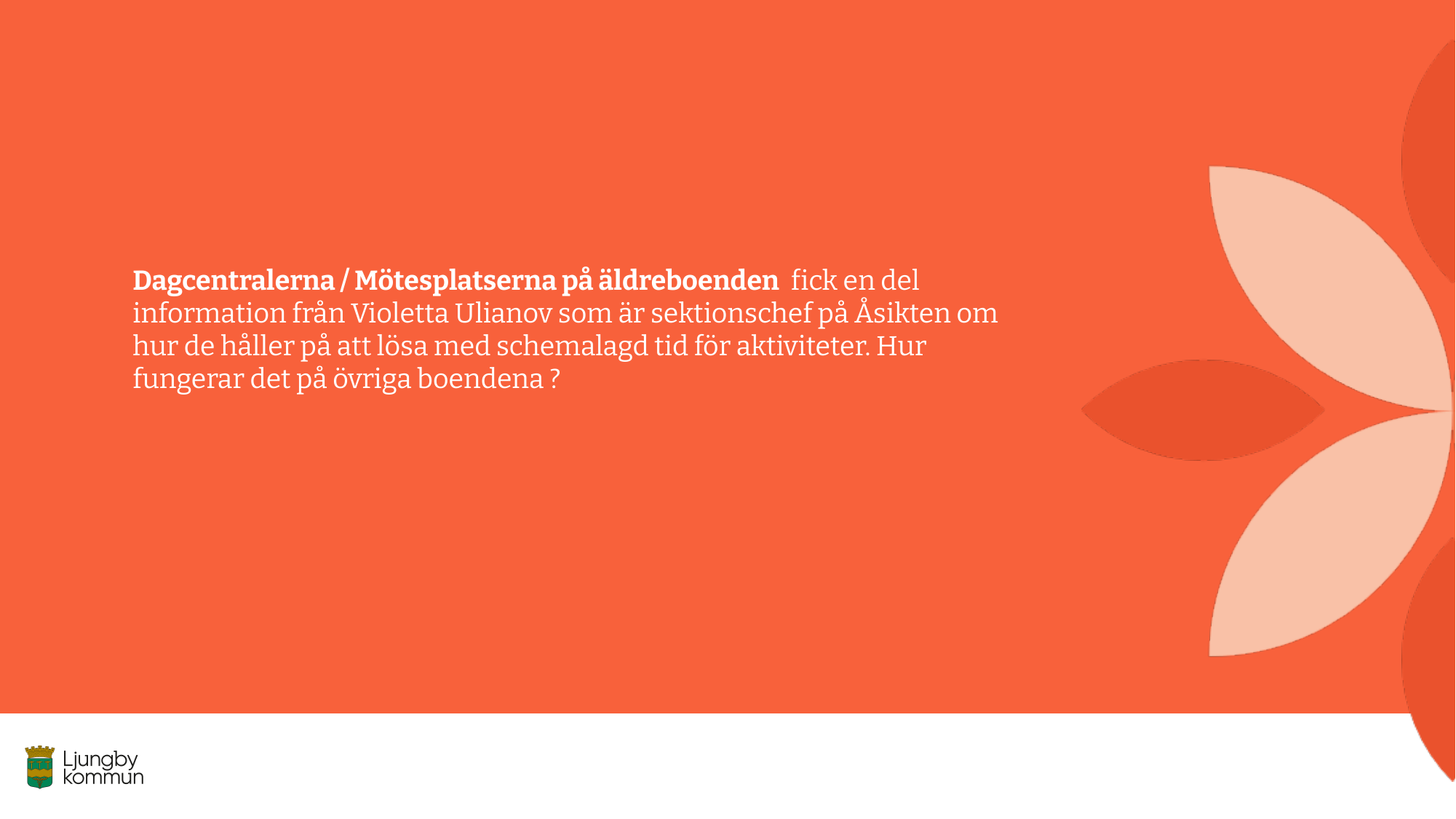

# Dagcentralerna / Mötesplatserna på äldreboenden  fick en del information från Violetta Ulianov som är sektionschef på Åsikten om hur de håller på att lösa med schemalagd tid för aktiviteter. Hur fungerar det på övriga boendena ?